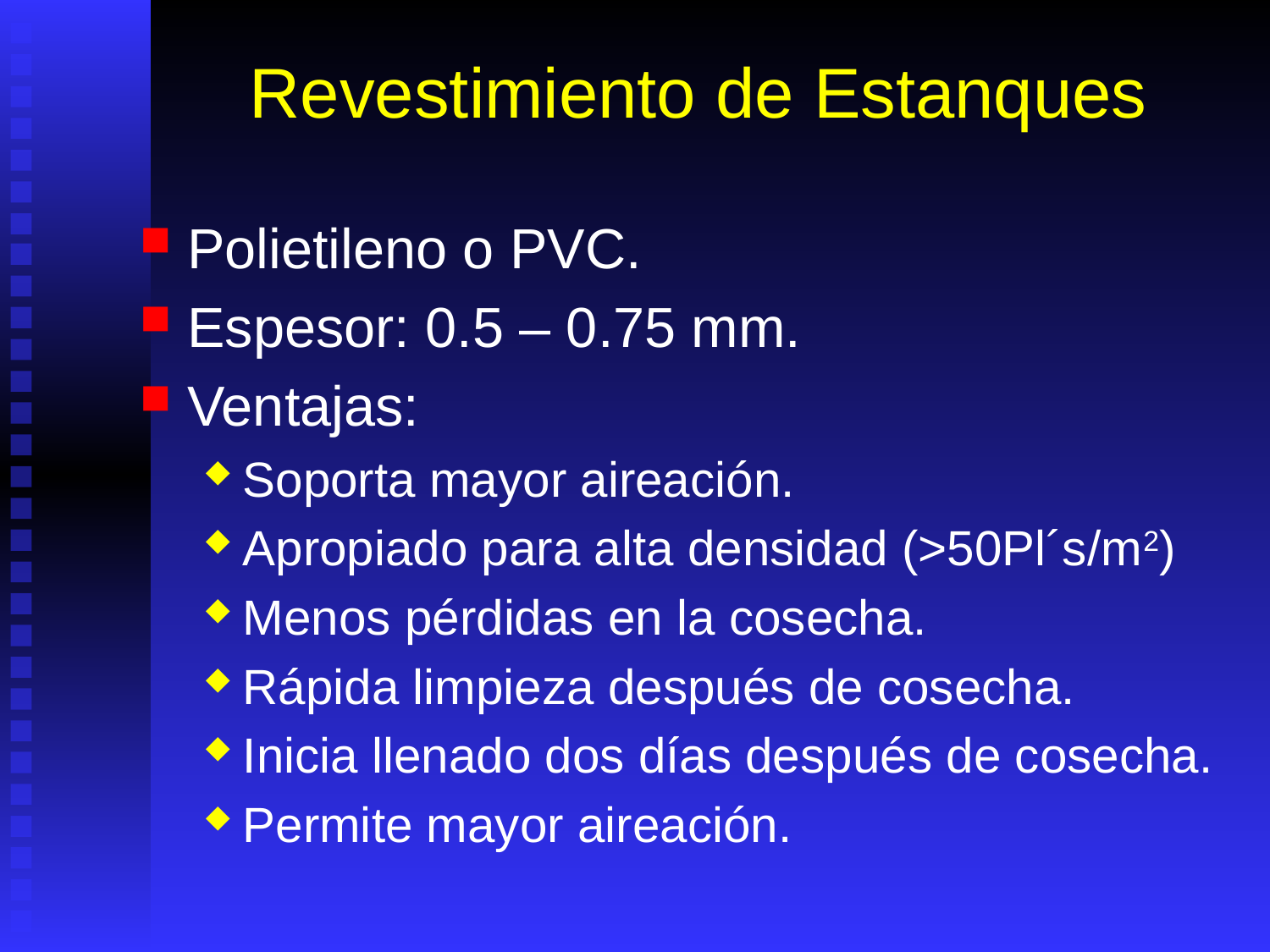

# Revestimiento de Estanques
Polietileno o PVC.
Espesor: 0.5 – 0.75 mm.
Ventajas:
Soporta mayor aireación.
Apropiado para alta densidad (>50Pl´s/m2)
Menos pérdidas en la cosecha.
Rápida limpieza después de cosecha.
Inicia llenado dos días después de cosecha.
Permite mayor aireación.